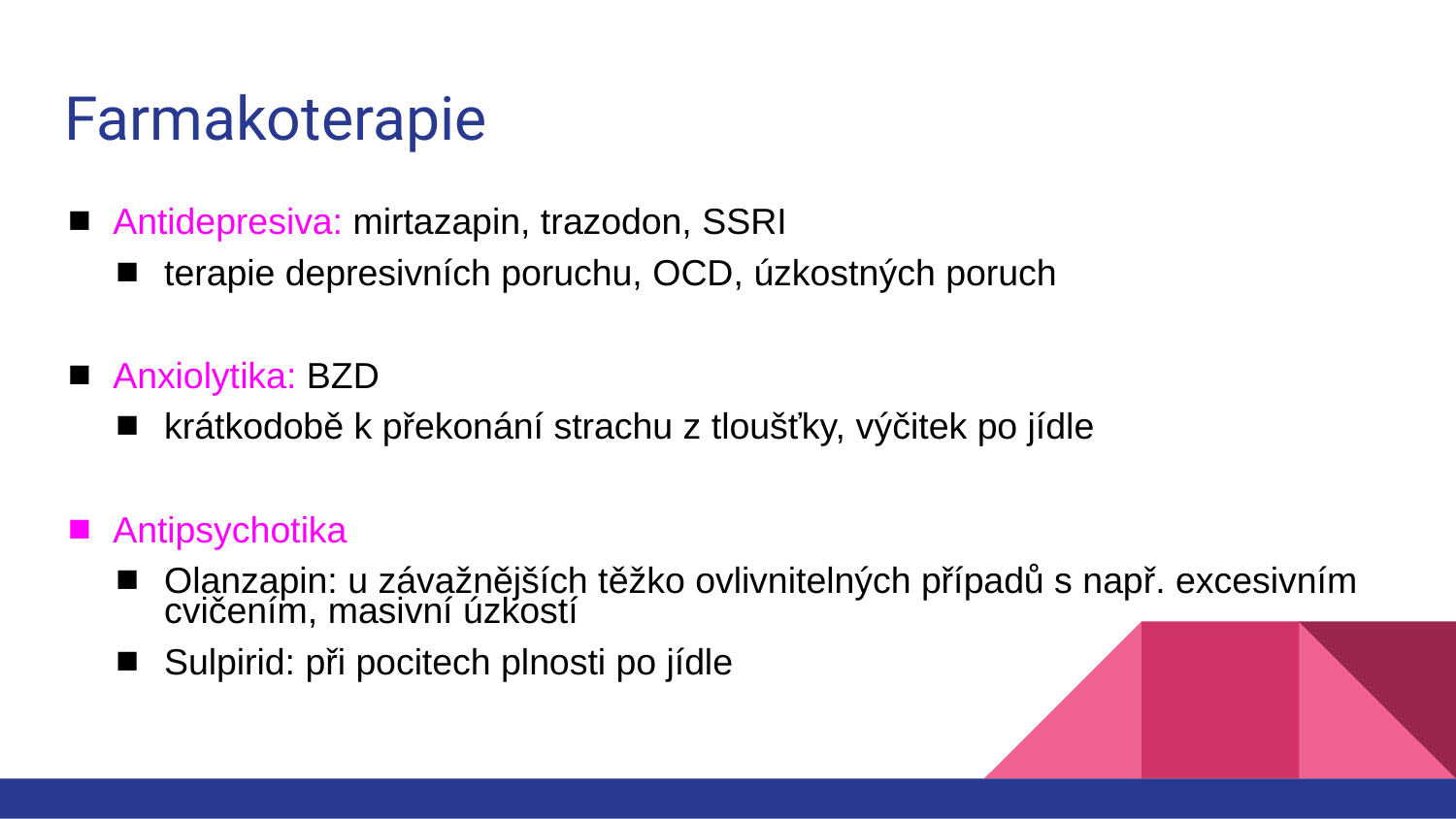

# Farmakoterapie
Antidepresiva: mirtazapin, trazodon, SSRI
terapie depresivních poruchu, OCD, úzkostných poruch

Anxiolytika: BZD
krátkodobě k překonání strachu z tloušťky, výčitek po jídle

Antipsychotika
Olanzapin: u závažnějších těžko ovlivnitelných případů s např. excesivním cvičením, masivní úzkostí
Sulpirid: při pocitech plnosti po jídle